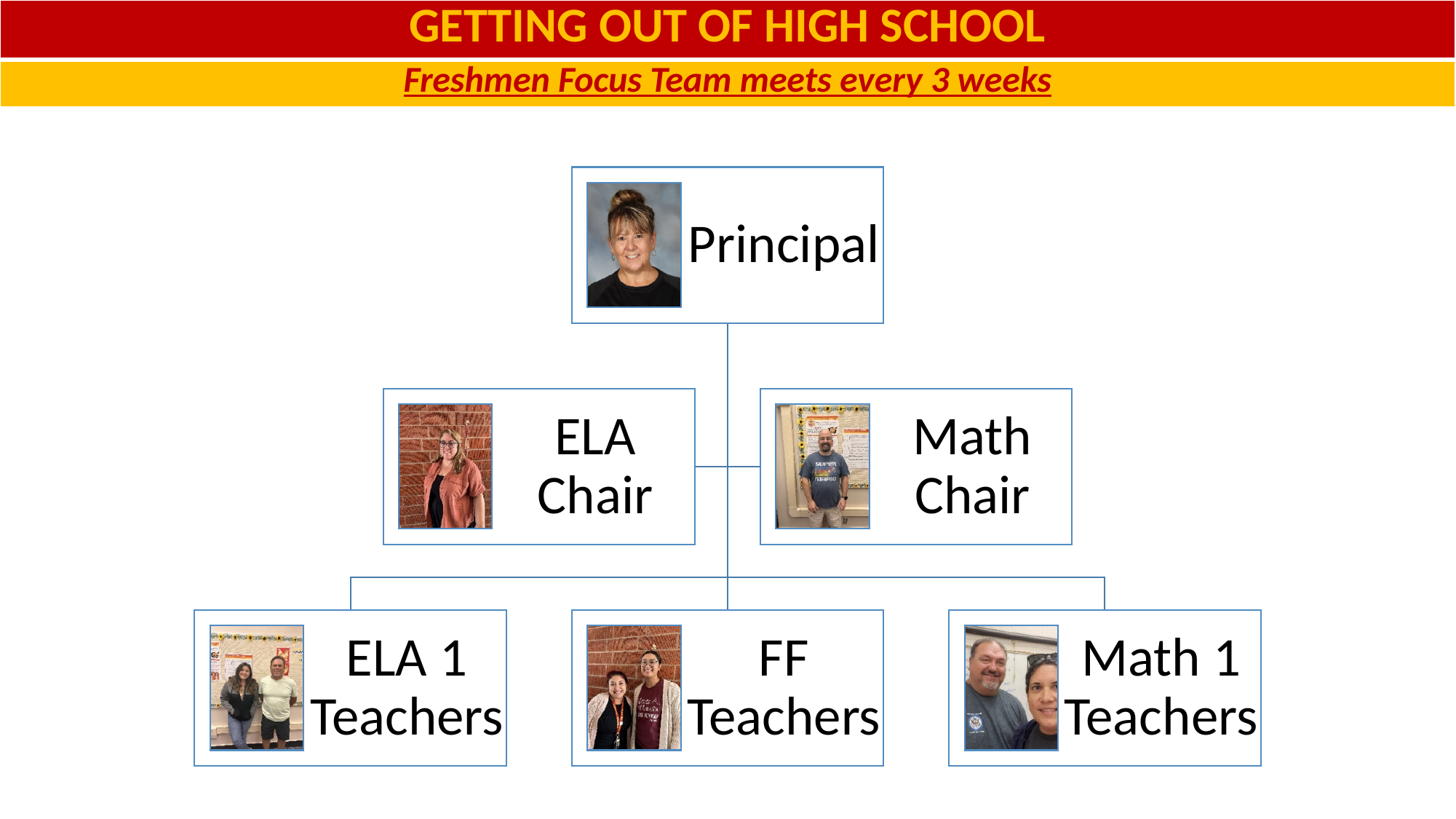

| GETTING OUT OF HIGH SCHOOL |
| --- |
| Freshmen Focus Team meets every 3 weeks |
Principal
ELA 1 Teachers
FF Teachers
Math 1 Teachers
ELA Chair
Math Chair